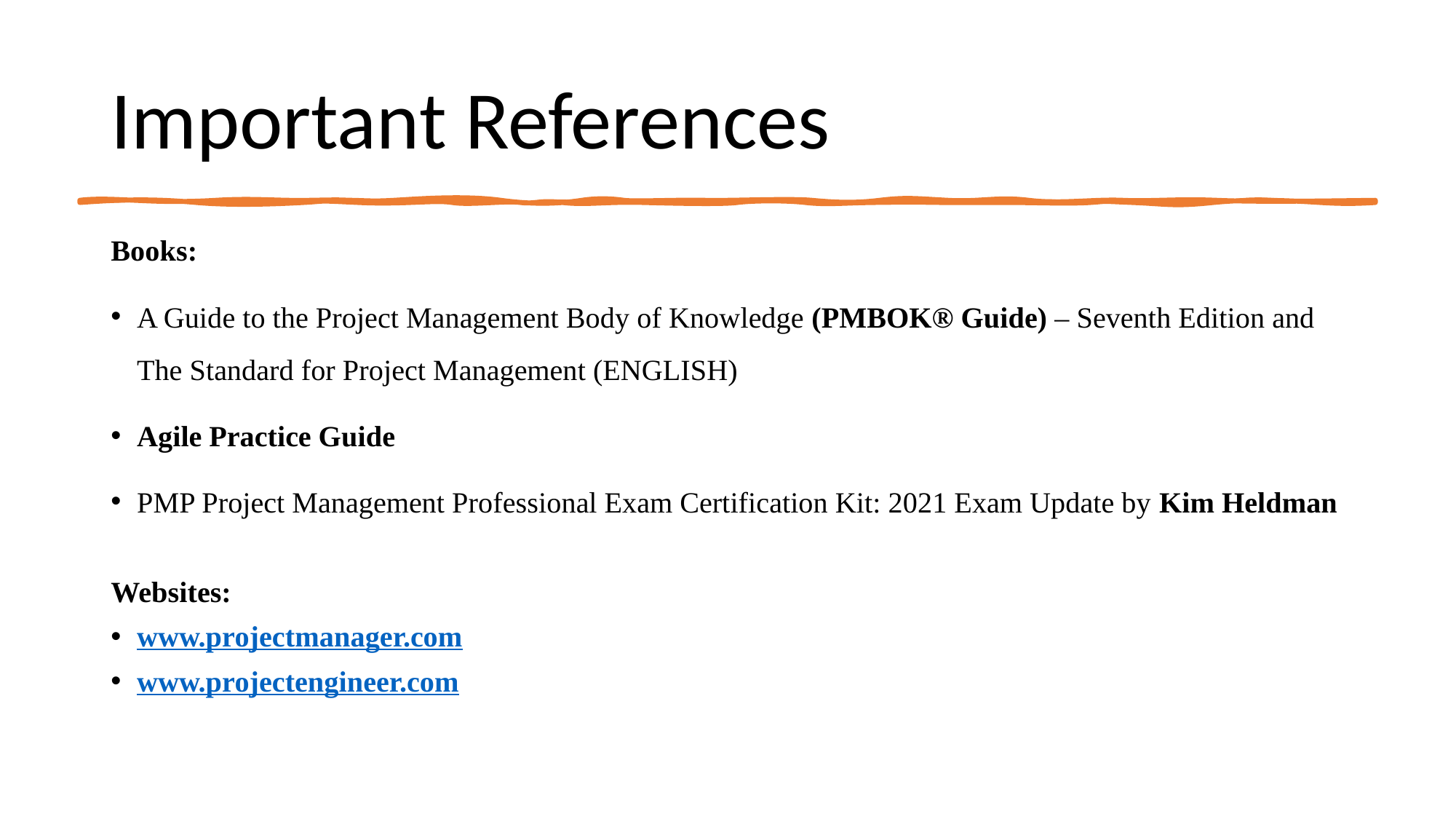

# Important References

Books:
A Guide to the Project Management Body of Knowledge (PMBOK® Guide) – Seventh Edition and The Standard for Project Management (ENGLISH)
Agile Practice Guide
PMP Project Management Professional Exam Certification Kit: 2021 Exam Update by Kim Heldman

Websites:
www.projectmanager.com
www.projectengineer.com